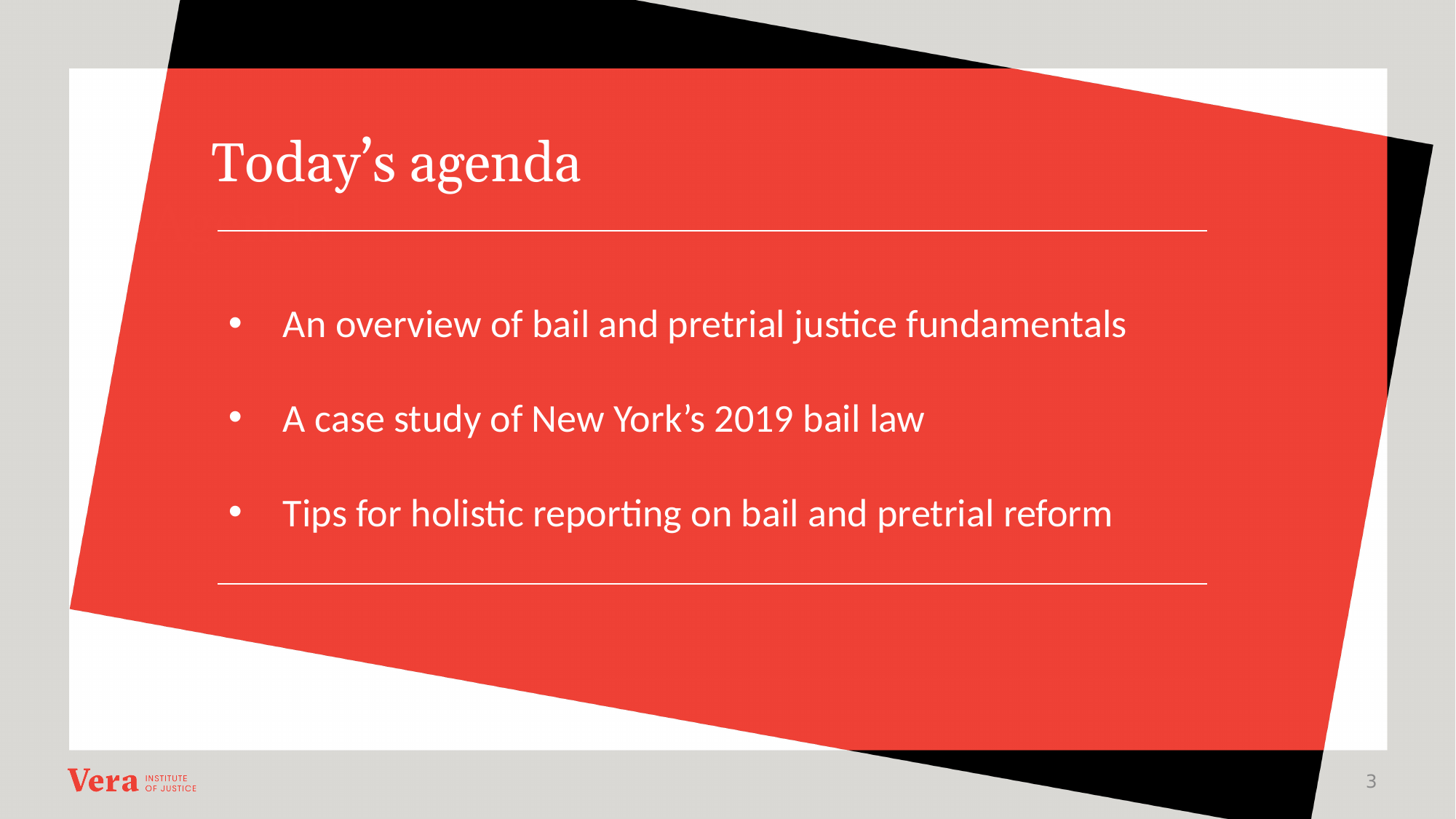

Today’s agenda
Agenda
An overview of bail and pretrial justice fundamentals

A case study of New York’s 2019 bail law

Tips for holistic reporting on bail and pretrial reform
3